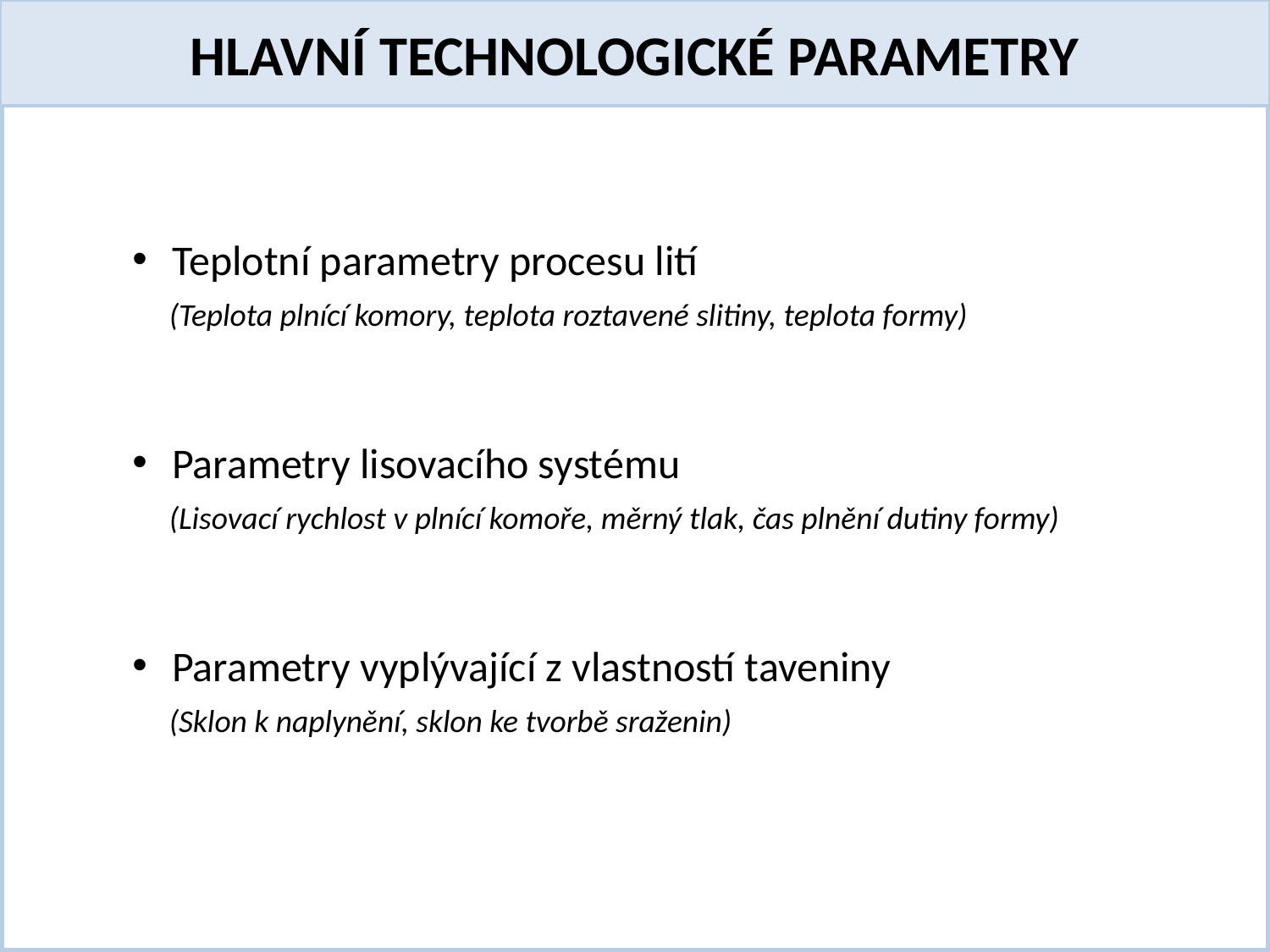

HLAVNÍ TECHNOLOGICKÉ PARAMETRY
Teplotní parametry procesu lití
	(Teplota plnící komory, teplota roztavené slitiny, teplota formy)

Parametry lisovacího systému
	(Lisovací rychlost v plnící komoře, měrný tlak, čas plnění dutiny formy)

Parametry vyplývající z vlastností taveniny
	(Sklon k naplynění, sklon ke tvorbě sraženin)